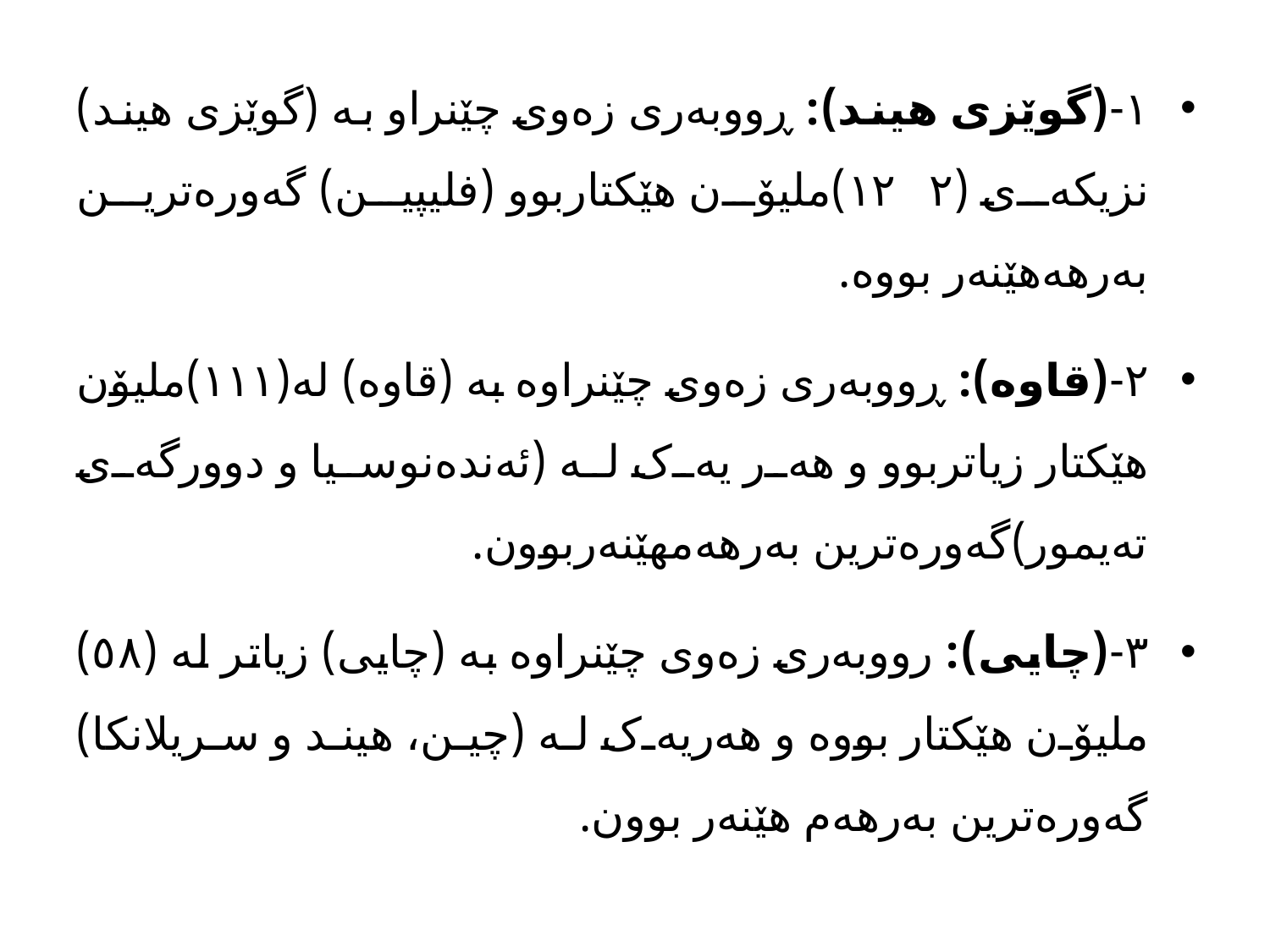

١-(گوێزی هیند): ڕووبەری زەوی چێنراو بە (گوێزی هیند) نزیکەی (١٢٢)ملیۆن هێکتاربوو (فلیپین) گەورەترین بەرهەهێنەر بووە.
٢-(قاوە): ڕووبەری زەوی چێنراوە بە (قاوە) لە(١١١)ملیۆن هێکتار زیاتربوو و هەر یەک لە (ئەندەنوسیا و دوورگەی تەیمور)گەورەترین بەرهەمهێنەربوون.
٣-(چایی): رووبەری زەوی چێنراوە بە (چایی) زیاتر لە (٥٨) ملیۆن هێکتار بووە و هەریەک لە (چین، هیند و سریلانکا) گەورەترین بەرهەم هێنەر بوون.